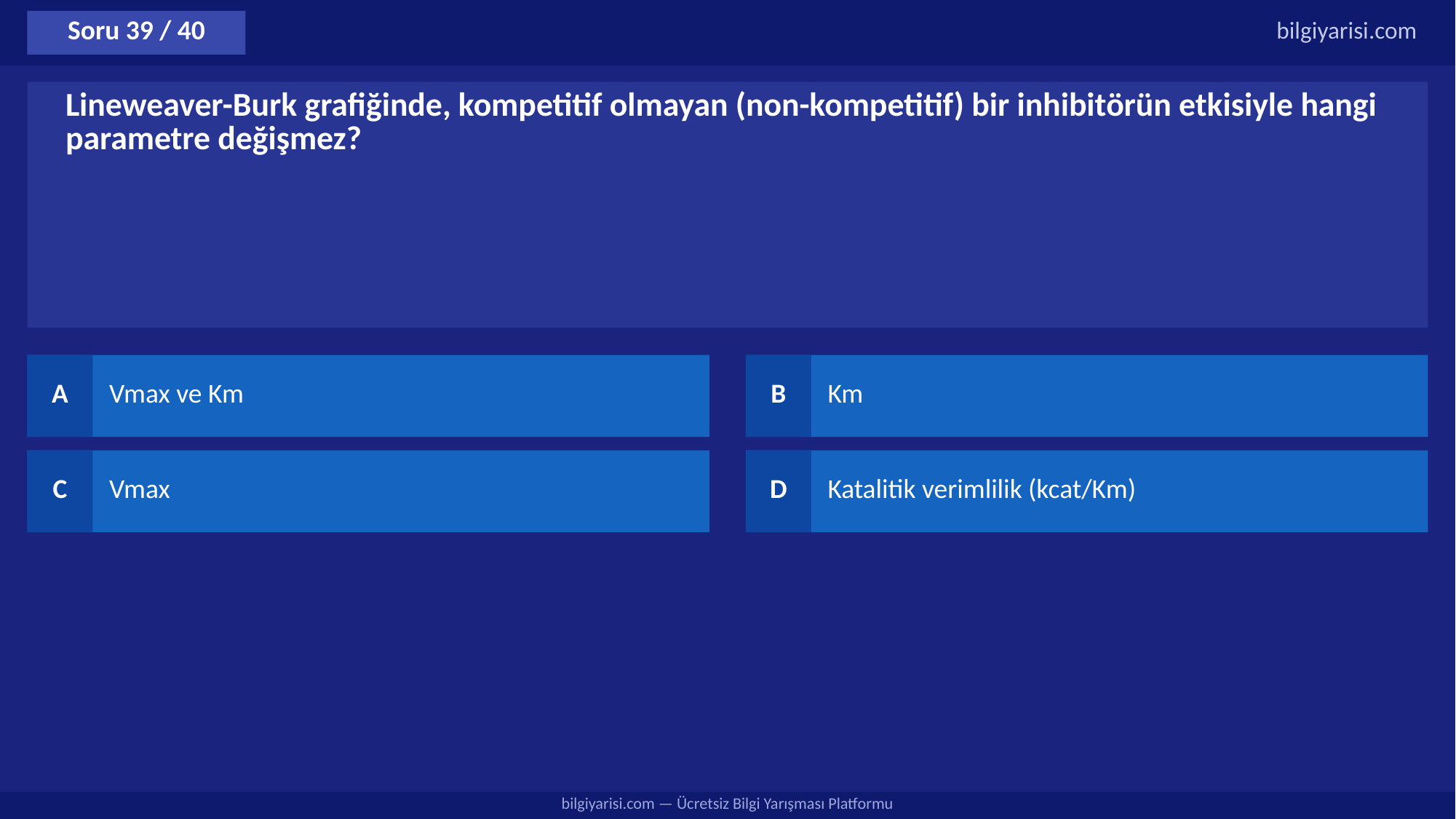

Soru 39 / 40
bilgiyarisi.com

Lineweaver-Burk grafiğinde, kompetitif olmayan (non-kompetitif) bir inhibitörün etkisiyle hangi parametre değişmez?

A
Vmax ve Km

B
Km

C
Vmax

D
Katalitik verimlilik (kcat/Km)
bilgiyarisi.com — Ücretsiz Bilgi Yarışması Platformu